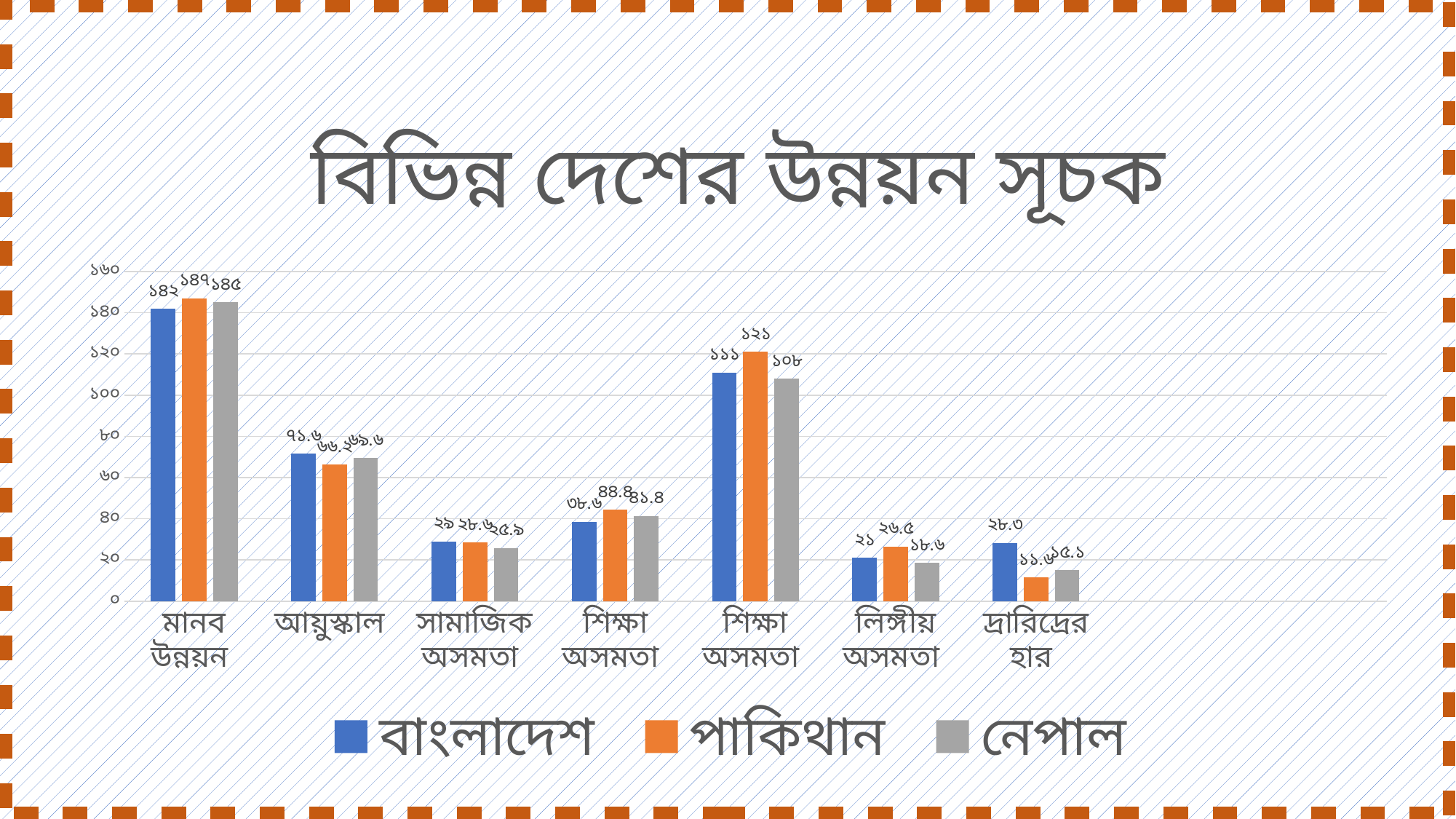

### Chart: বিভিন্ন দেশের উন্নয়ন সূচক

| Category | বাংলাদেশ  | পাকিথান  | নেপাল  |
|---|---|---|---|
| মানব উন্নয়ন  | 142.0 | 147.0 | 145.0 |
| আয়ুস্কাল  | 71.6 | 66.2 | 69.6 |
| সামাজিক অসমতা  | 29.0 | 28.6 | 25.9 |
| শিক্ষা অসমতা  | 38.6 | 44.4 | 41.4 |
| শিক্ষা অসমতা  | 111.0 | 121.0 | 108.0 |
| লিঙ্গীয় অসমতা  | 21.0 | 26.5 | 18.6 |
| দ্রারিদ্রের হার  | 28.3 | 11.6 | 15.1 |